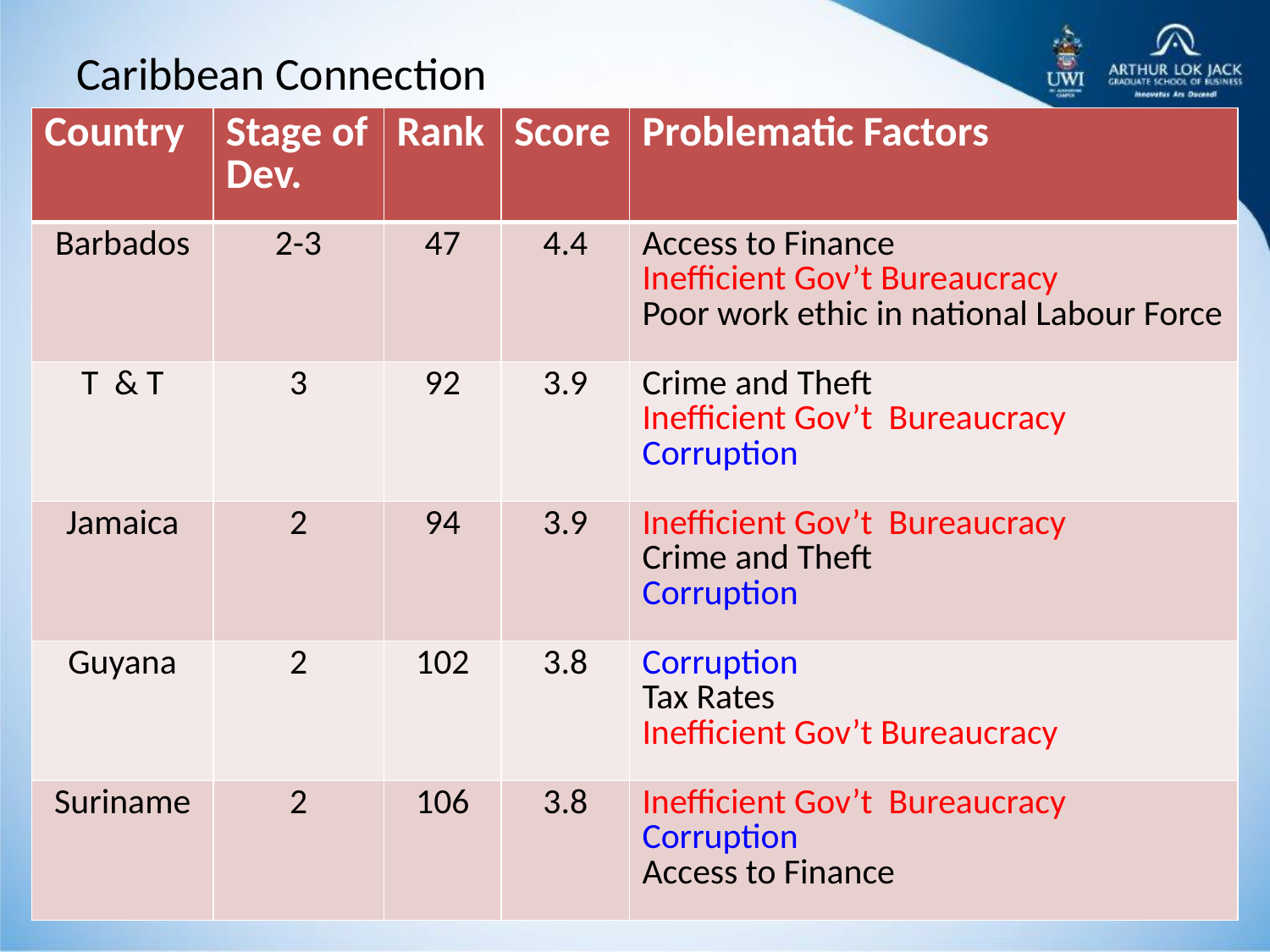

# Caribbean Connection
| Country | Stage of Dev. | Rank | Score | Problematic Factors |
| --- | --- | --- | --- | --- |
| Barbados | 2-3 | 47 | 4.4 | Access to Finance Inefficient Gov’t Bureaucracy Poor work ethic in national Labour Force |
| T & T | 3 | 92 | 3.9 | Crime and Theft Inefficient Gov’t Bureaucracy Corruption |
| Jamaica | 2 | 94 | 3.9 | Inefficient Gov’t Bureaucracy Crime and Theft Corruption |
| Guyana | 2 | 102 | 3.8 | Corruption Tax Rates Inefficient Gov’t Bureaucracy |
| Suriname | 2 | 106 | 3.8 | Inefficient Gov’t Bureaucracy Corruption Access to Finance |